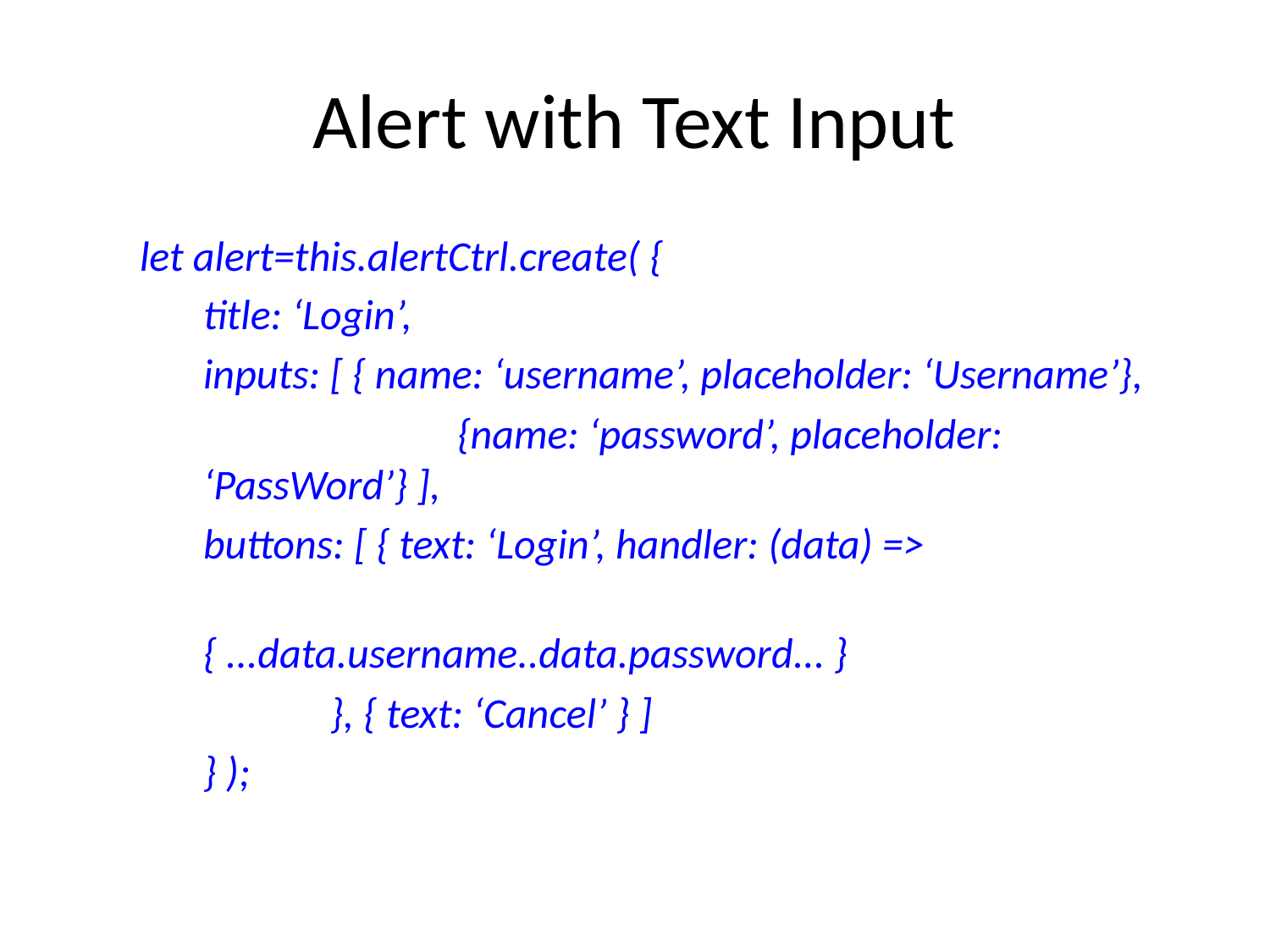

# Alert with Text Input
let alert=this.alertCtrl.create( {
title: ‘Login’,
inputs: [ { name: ‘username’, placeholder: ‘Username’},
		{name: ‘password’, placeholder: ‘PassWord’} ],
buttons: [ { text: ‘Login’, handler: (data) =>
				{ ...data.username..data.password... }
	}, { text: ‘Cancel’ } ]
} );